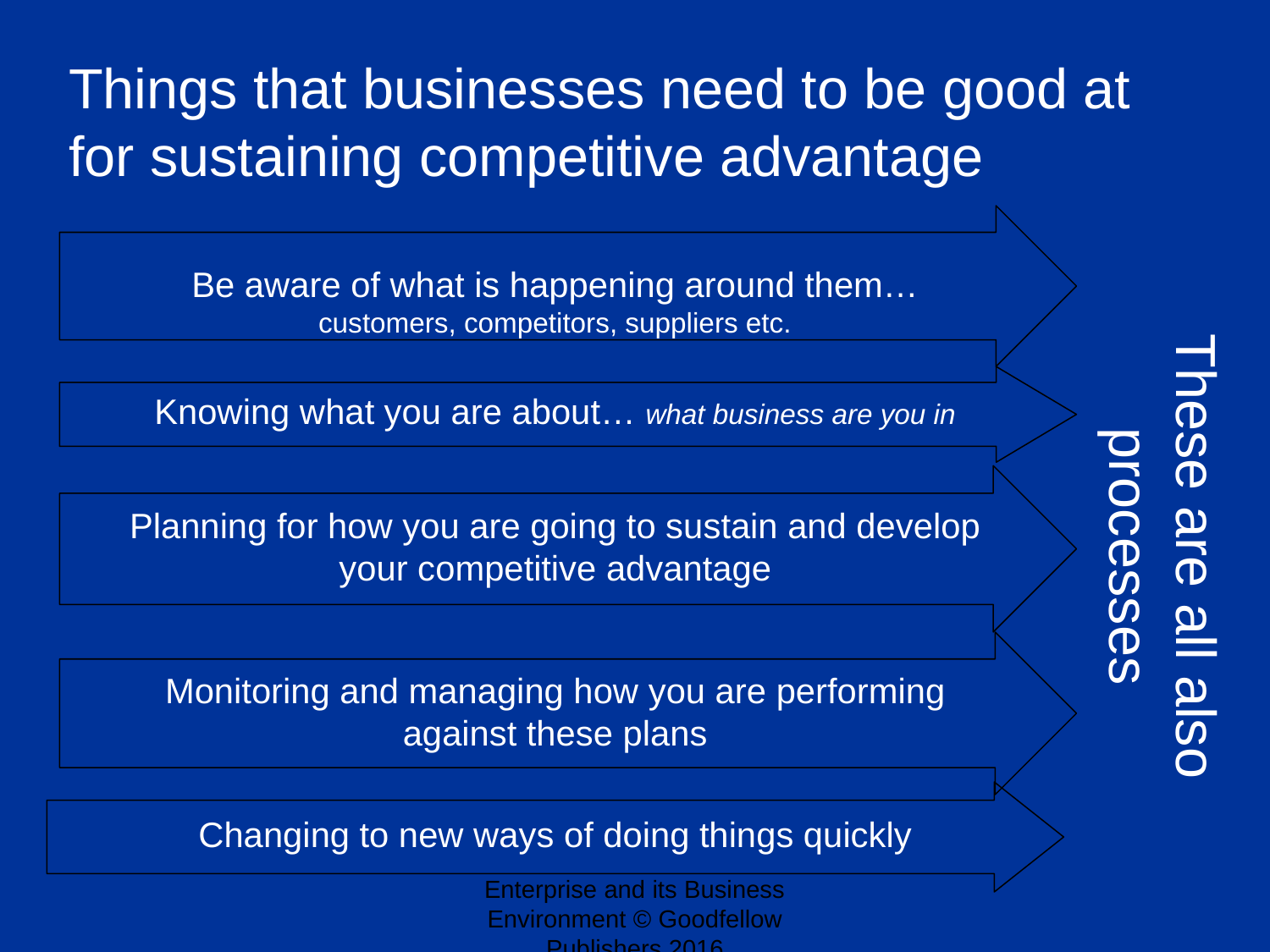

Things that businesses need to be good at for sustaining competitive advantage

These are all also processes

Be aware of what is happening around them… customers, competitors, suppliers etc.

Knowing what you are about… what business are you in

Planning for how you are going to sustain and develop your competitive advantage

Monitoring and managing how you are performing against these plans

Changing to new ways of doing things quickly
Enterprise and its Business Environment © Goodfellow Publishers 2016